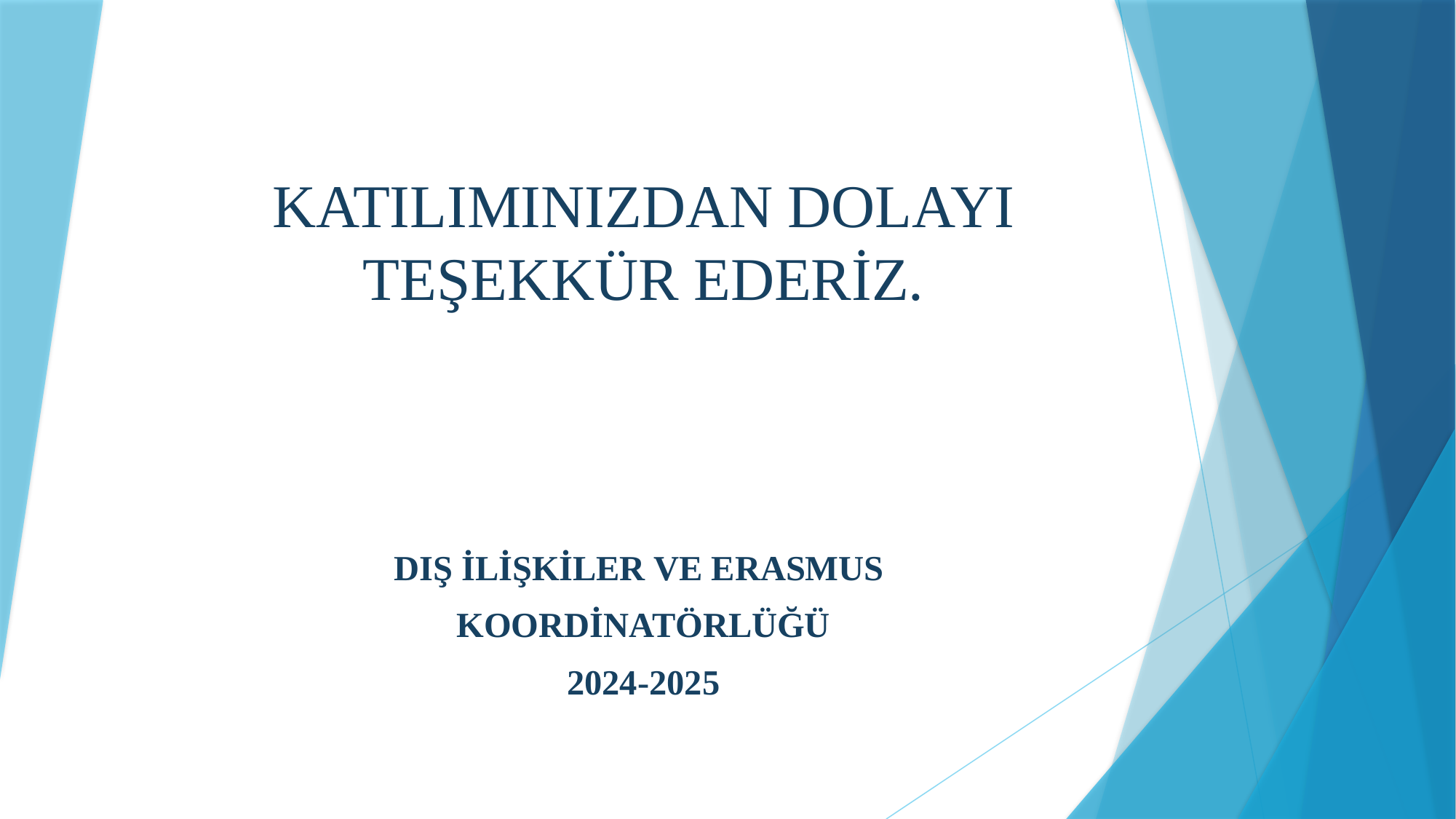

# KATILIMINIZDAN DOLAYI TEŞEKKÜR EDERİZ.
DIŞ İLİŞKİLER VE ERASMUS
KOORDİNATÖRLÜĞÜ
2024-2025